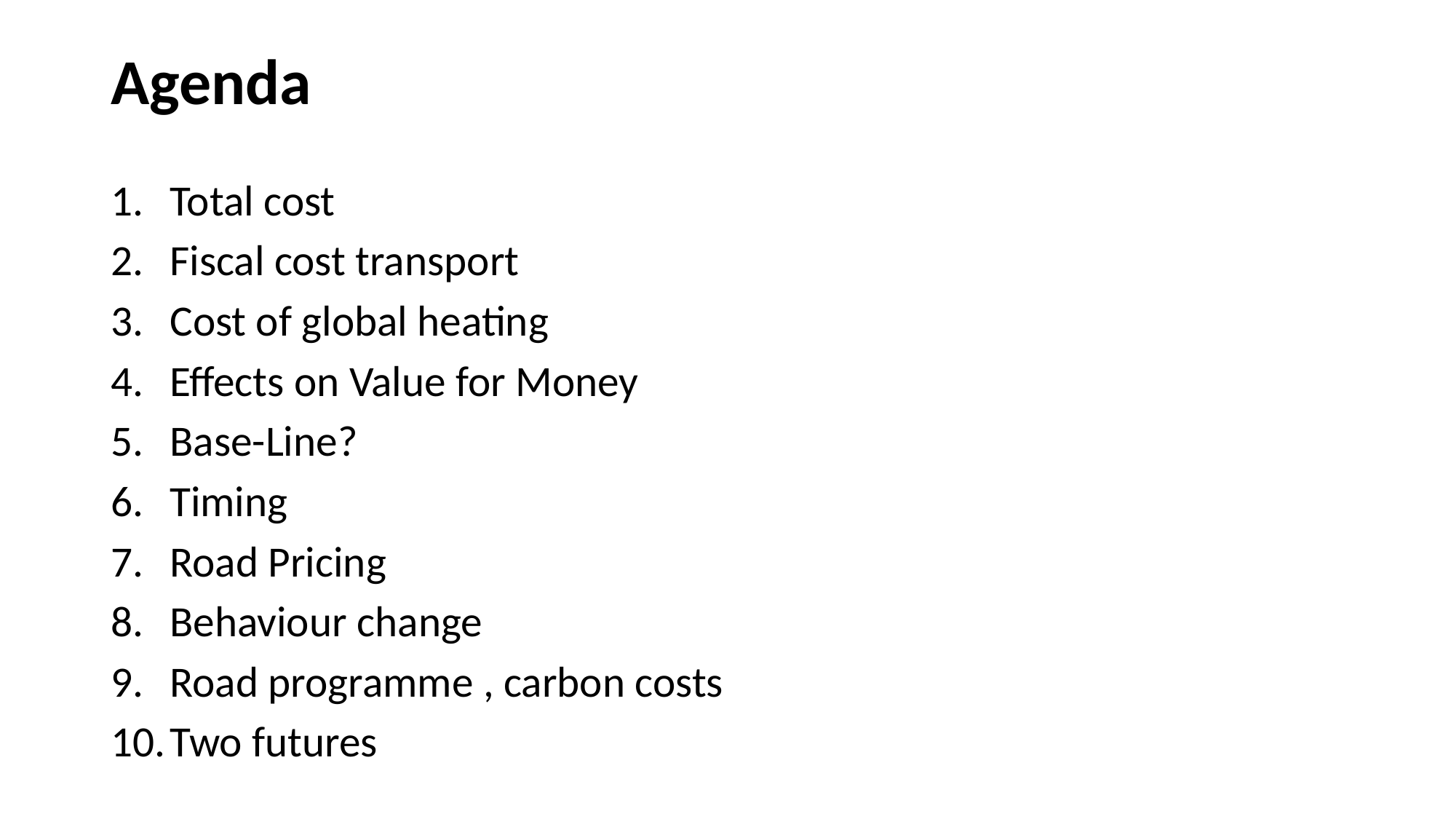

# Agenda
Total cost
Fiscal cost transport
Cost of global heating
Effects on Value for Money
Base-Line?
Timing
Road Pricing
Behaviour change
Road programme , carbon costs
Two futures